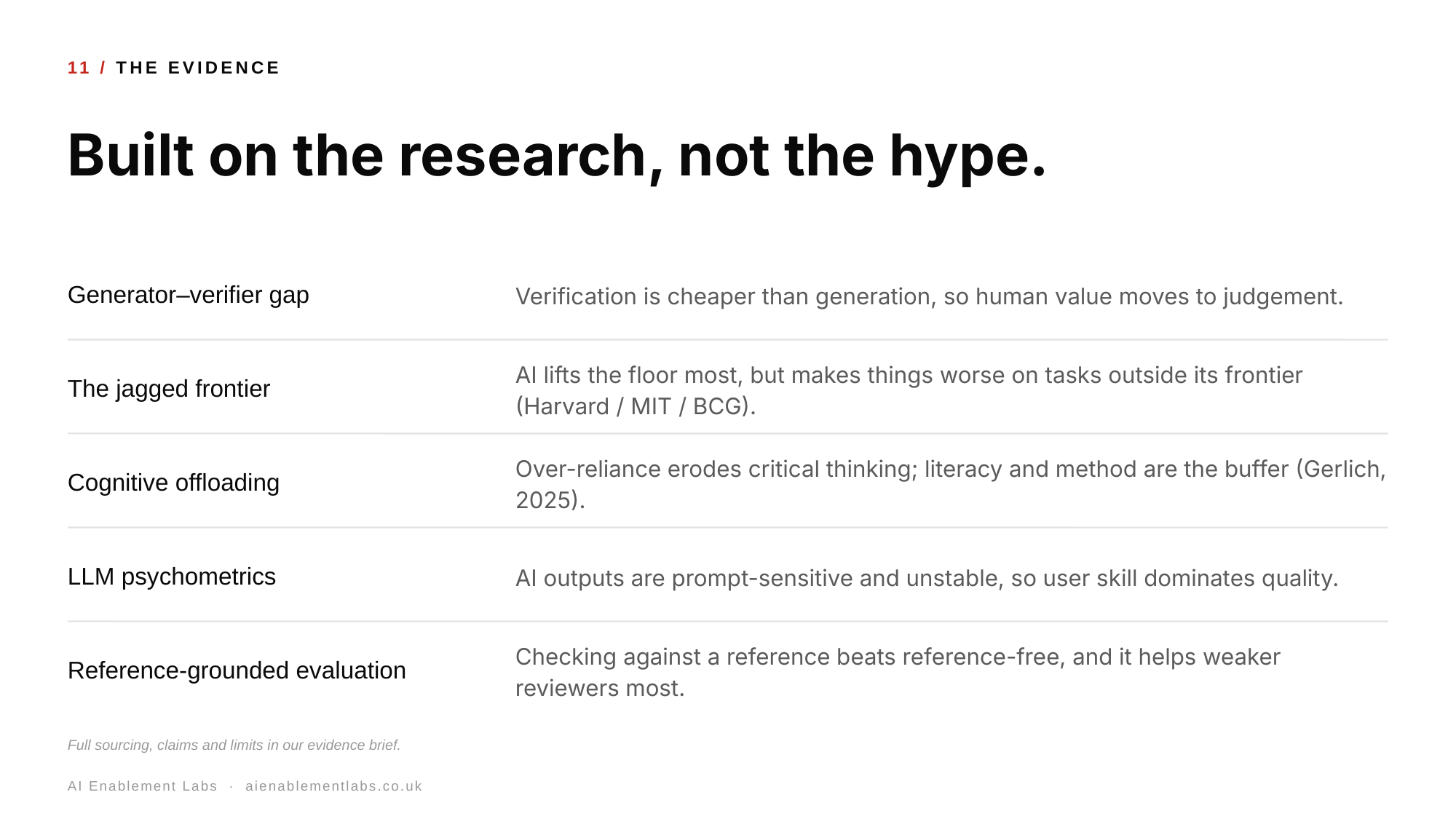

11 / THE EVIDENCE
Built on the research, not the hype.
Generator–verifier gap
Verification is cheaper than generation, so human value moves to judgement.

The jagged frontier
AI lifts the floor most, but makes things worse on tasks outside its frontier (Harvard / MIT / BCG).

Cognitive offloading
Over-reliance erodes critical thinking; literacy and method are the buffer (Gerlich, 2025).

LLM psychometrics
AI outputs are prompt-sensitive and unstable, so user skill dominates quality.

Reference-grounded evaluation
Checking against a reference beats reference-free, and it helps weaker reviewers most.
Full sourcing, claims and limits in our evidence brief.
AI Enablement Labs  ·  aienablementlabs.co.uk